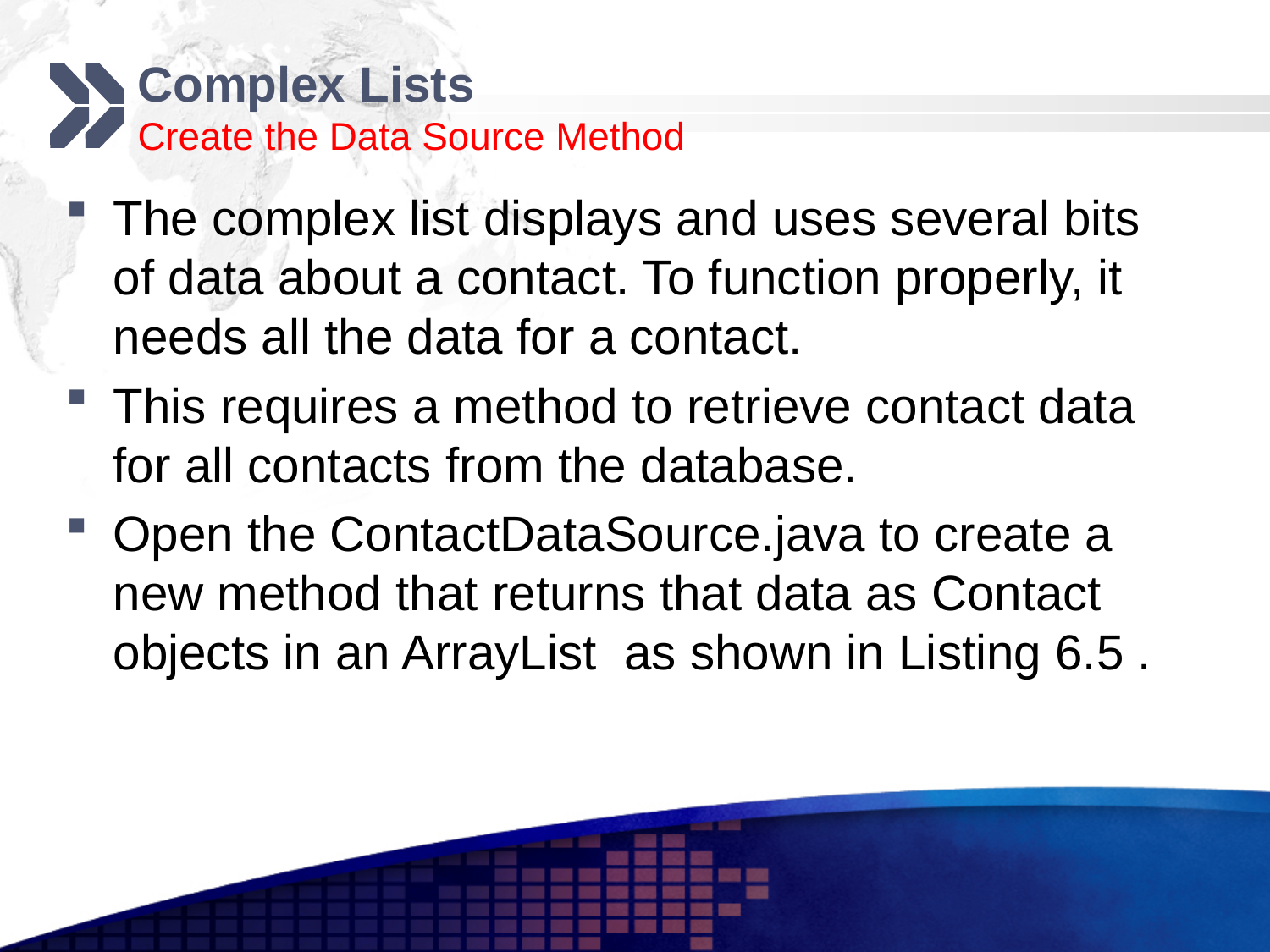

# Complex Lists Create the Data Source Method
The complex list displays and uses several bits of data about a contact. To function properly, it needs all the data for a contact.
This requires a method to retrieve contact data for all contacts from the database.
Open the ContactDataSource.java to create a new method that returns that data as Contact objects in an ArrayList  as shown in Listing 6.5 .